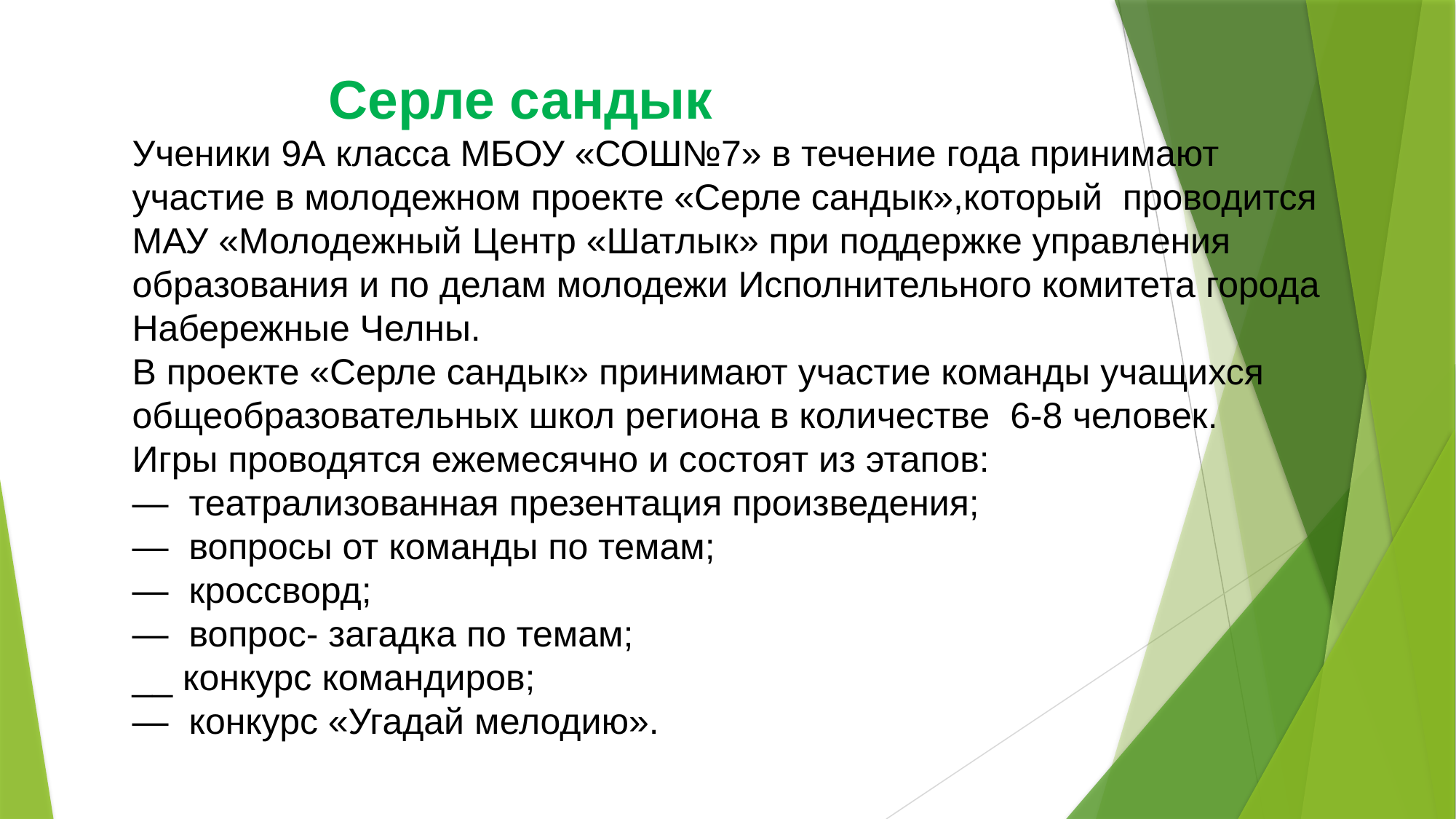

Серле сандык
Ученики 9А класса МБОУ «СОШ№7» в течение года принимают участие в молодежном проекте «Серле сандык»,который  проводится МАУ «Молодежный Центр «Шатлык» при поддержке управления образования и по делам молодежи Исполнительного комитета города Набережные Челны.
В проекте «Серле сандык» принимают участие команды учащихся  общеобразовательных школ региона в количестве  6-8 человек.
Игры проводятся ежемесячно и состоят из этапов:
—  театрализованная презентация произведения;
—  вопросы от команды по темам;
—  кроссворд;
—  вопрос- загадка по темам;
__ конкурс командиров;
—  конкурс «Угадай мелодию».